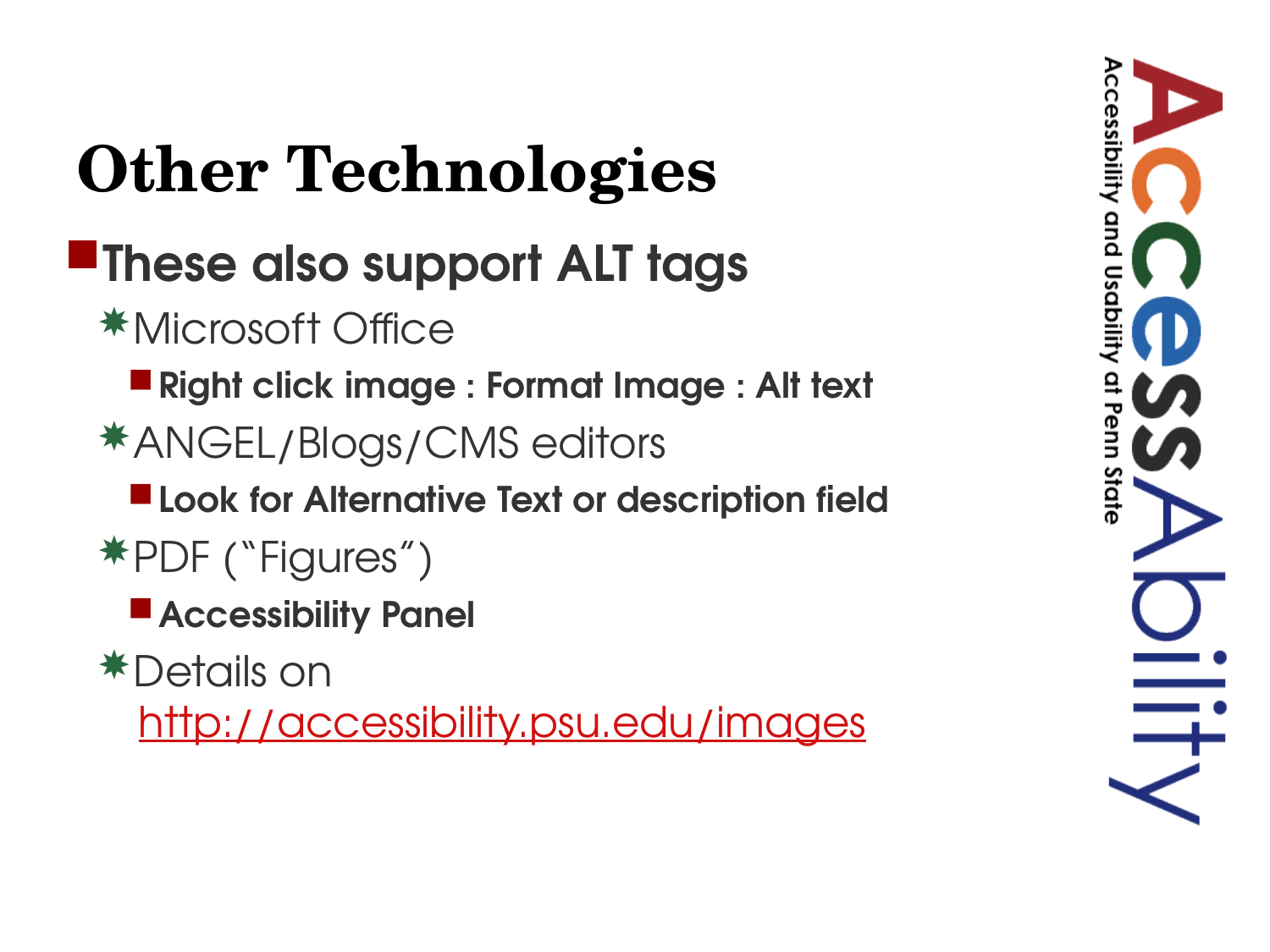

# Other Technologies
These also support ALT tags
Microsoft Office
Right click image : Format Image : Alt text
ANGEL/Blogs/CMS editors
Look for Alternative Text or description field
PDF (“Figures”)
Accessibility Panel
Details on
 http://accessibility.psu.edu/images